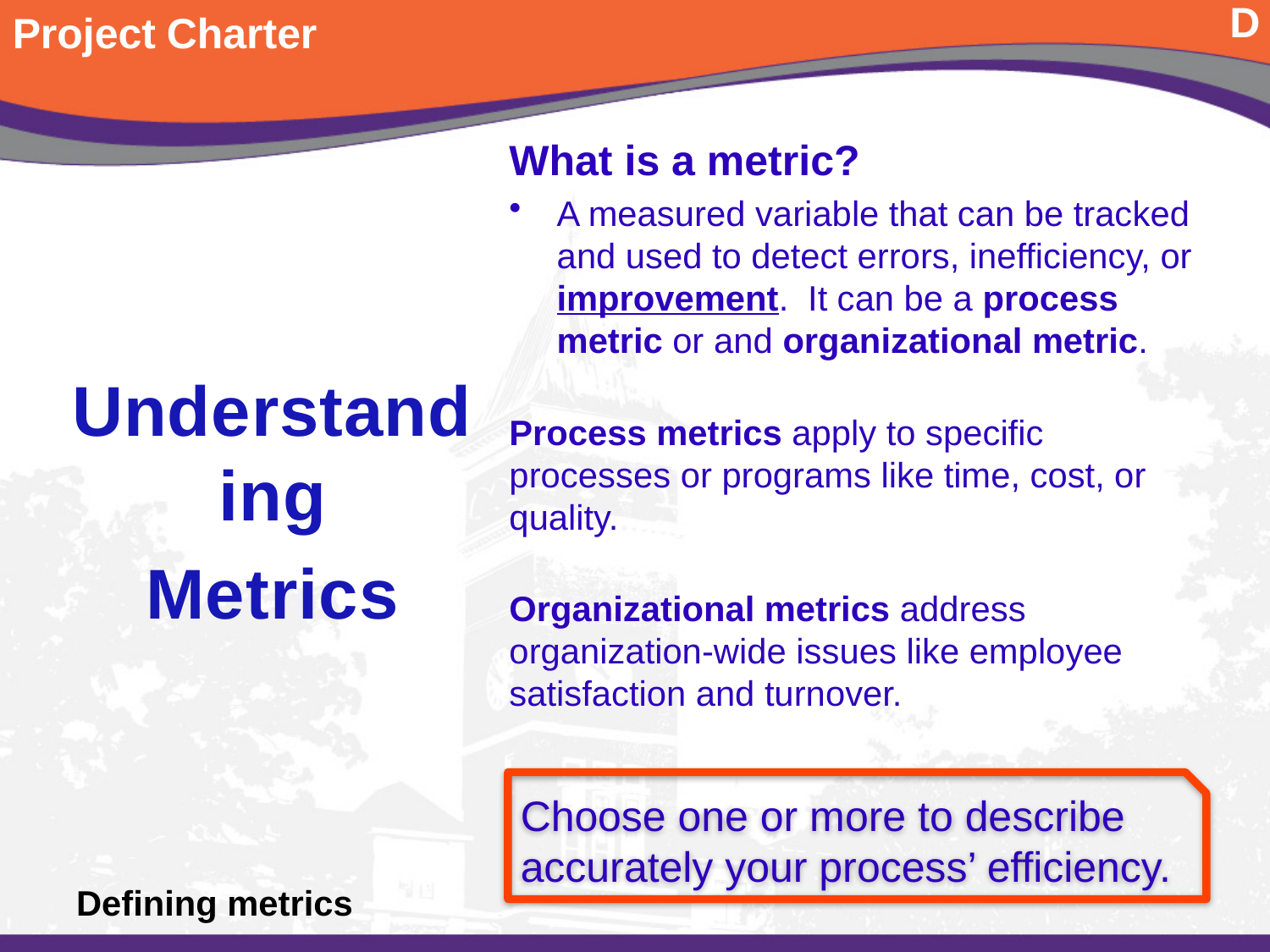

Project Charter
D
What is a metric?
A measured variable that can be tracked and used to detect errors, inefficiency, or improvement.  It can be a process metric or and organizational metric.
Process metrics apply to specific processes or programs like time, cost, or quality.
Organizational metrics address organization-wide issues like employee satisfaction and turnover.
Understanding
Metrics
Choose one or more to describe accurately your process’ efficiency.

# Defining metrics